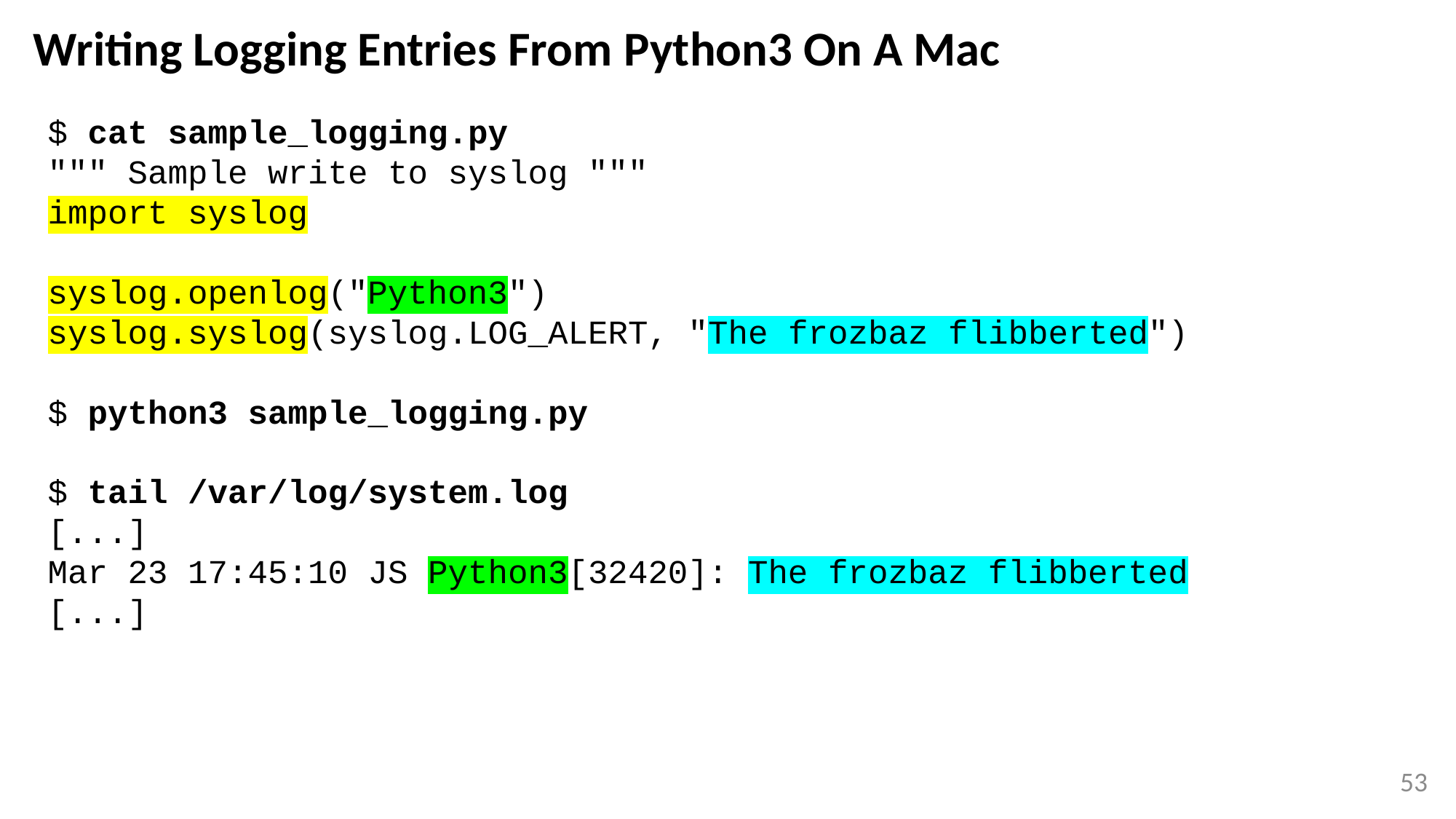

# Writing Logging Entries From Python3 On A Mac
$ cat sample_logging.py
""" Sample write to syslog """
import syslog

syslog.openlog("Python3")
syslog.syslog(syslog.LOG_ALERT, "The frozbaz flibberted")

$ python3 sample_logging.py

$ tail /var/log/system.log
[...]
Mar 23 17:45:10 JS Python3[32420]: The frozbaz flibberted
[...]
53